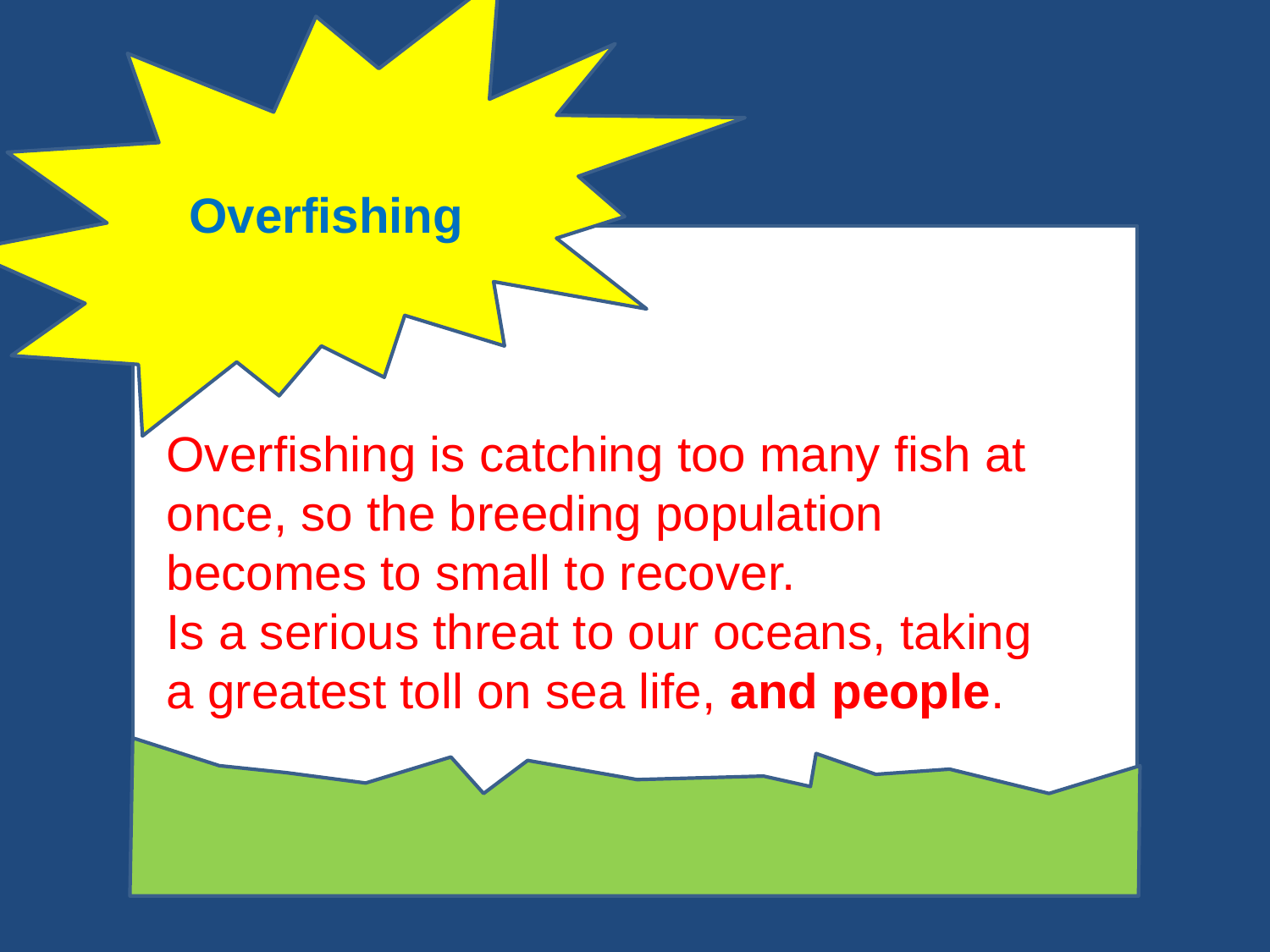

Overfishing

Overfishing is catching too many fish at once, so the breeding population becomes to small to recover.
Is a serious threat to our oceans, taking a greatest toll on sea life, and people.